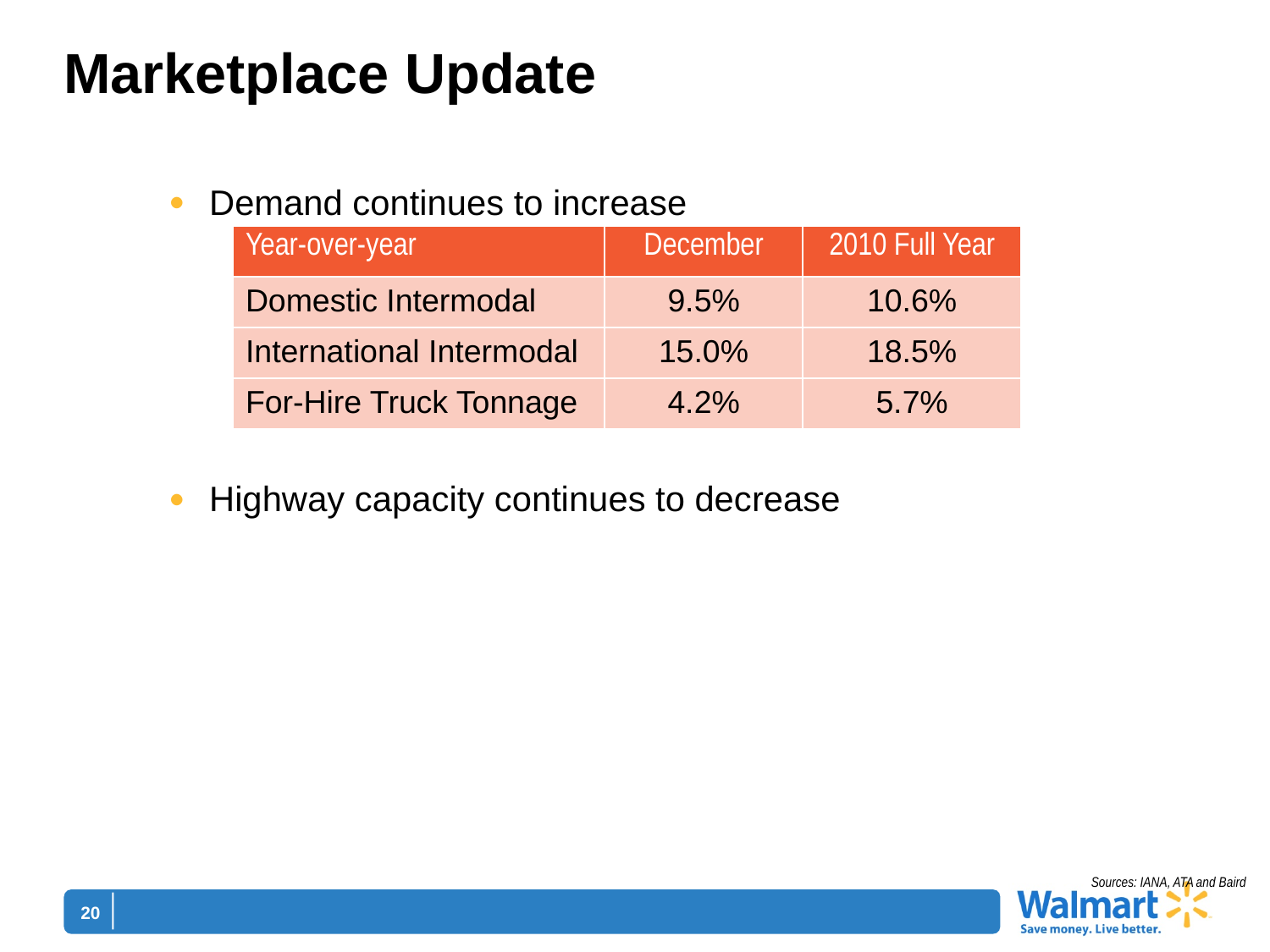

# Marketplace Update
Demand continues to increase

Highway capacity continues to decrease

| Year-over-year | December | 2010 Full Year |
| --- | --- | --- |
| Domestic Intermodal | 9.5% | 10.6% |
| International Intermodal | 15.0% | 18.5% |
| For-Hire Truck Tonnage | 4.2% | 5.7% |
Sources: IANA, ATA and Baird
20